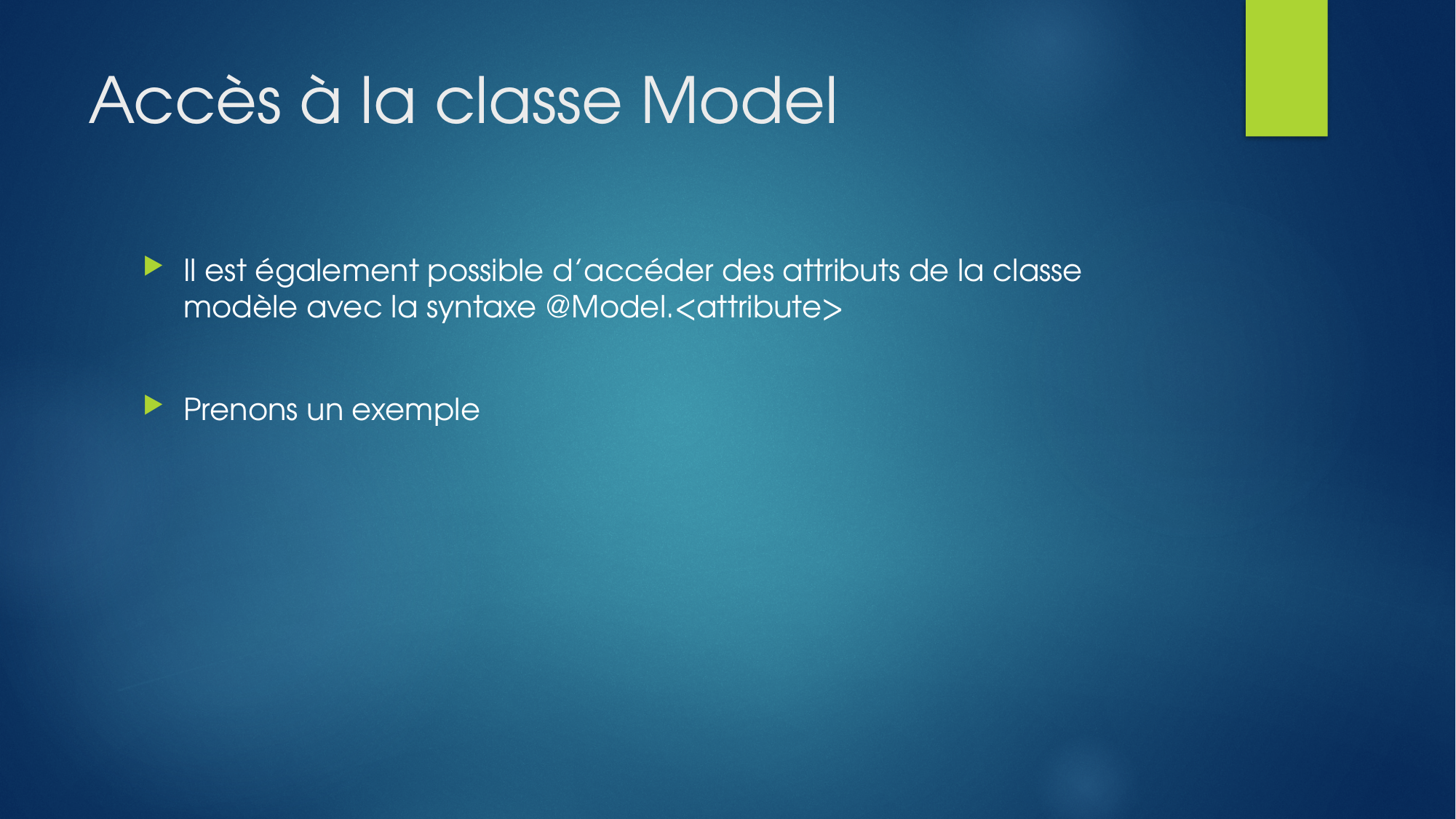

# Accès à la classe Model
Il est également possible d’accéder des attributs de la classe modèle avec la syntaxe @Model.<attribute>

Prenons un exemple